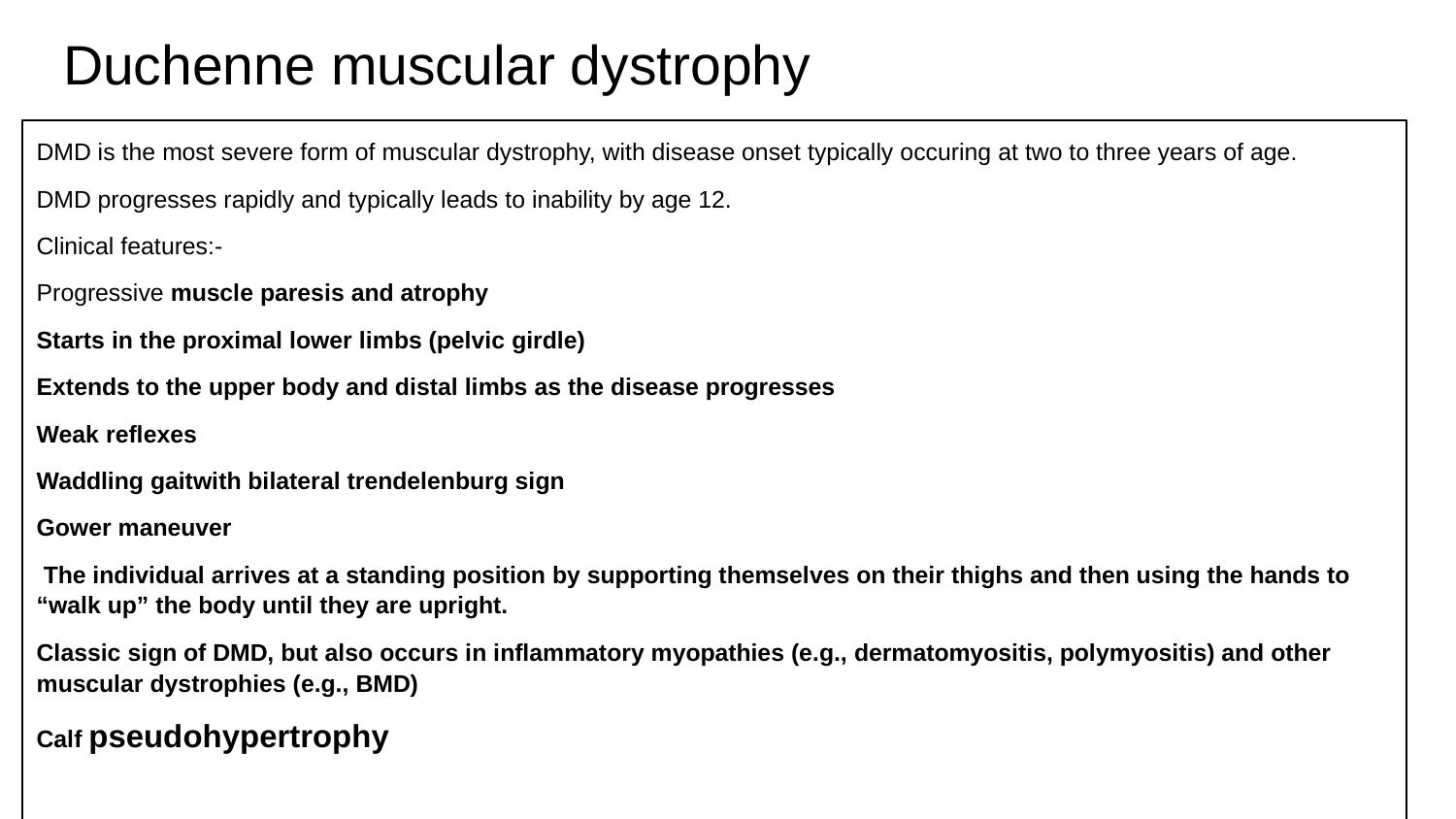

# Duchenne muscular dystrophy
DMD is the most severe form of muscular dystrophy, with disease onset typically occuring at two to three years of age.
DMD progresses rapidly and typically leads to inability by age 12.
Clinical features:-
Progressive muscle paresis and atrophy
Starts in the proximal lower limbs (pelvic girdle)
Extends to the upper body and distal limbs as the disease progresses
Weak reflexes
Waddling gaitwith bilateral trendelenburg sign
Gower maneuver
 The individual arrives at a standing position by supporting themselves on their thighs and then using the hands to “walk up” the body until they are upright.
Classic sign of DMD, but also occurs in inflammatory myopathies (e.g., dermatomyositis, polymyositis) and other muscular dystrophies (e.g., BMD)
Calf pseudohypertrophy